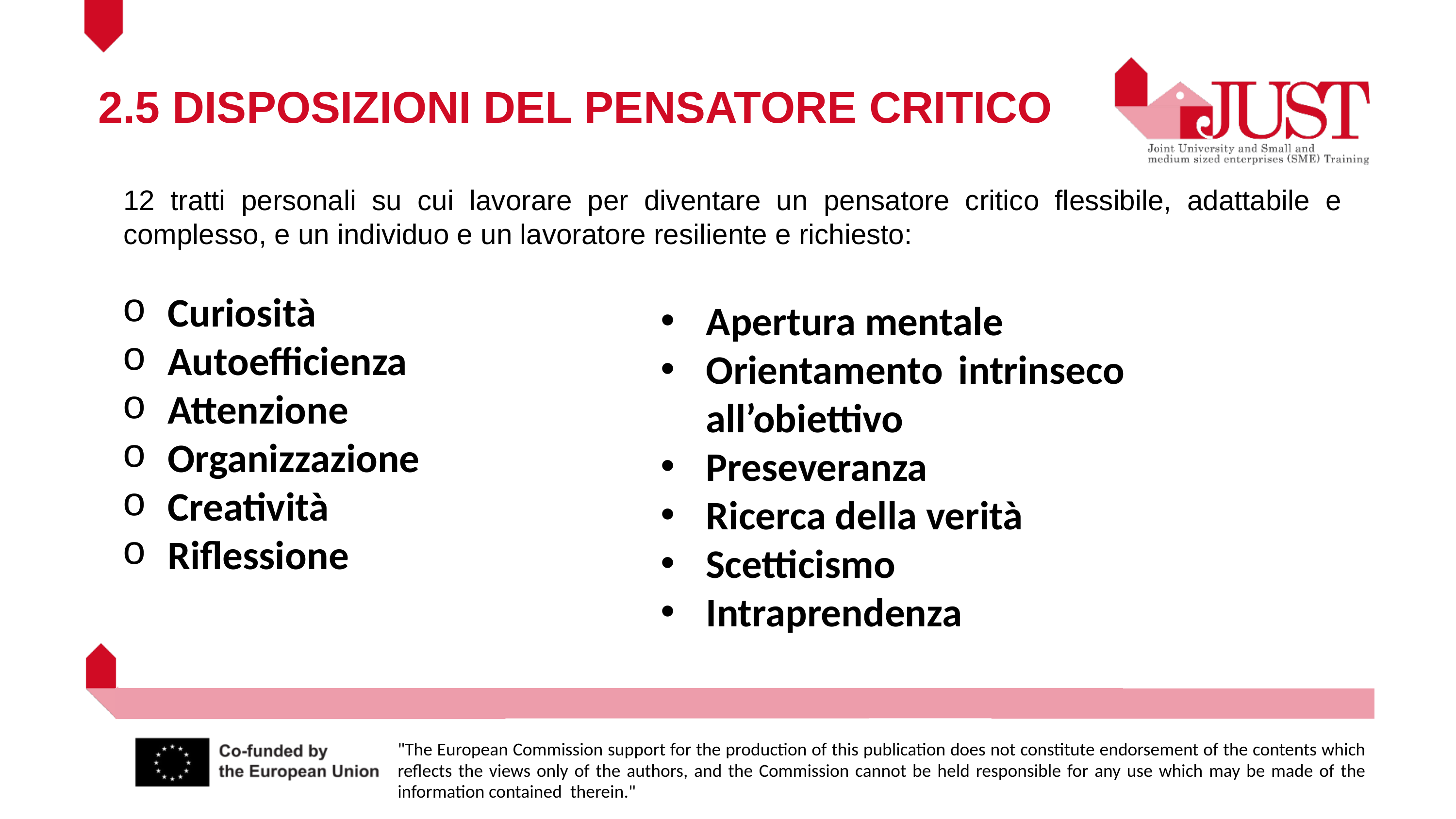

2.5 DISPOSIZIONI DEL PENSATORE CRITICO

12 tratti personali su cui lavorare per diventare un pensatore critico flessibile, adattabile e complesso, e un individuo e un lavoratore resiliente e richiesto:

Curiosità
Autoefficienza
Attenzione
Organizzazione
Creatività
Riflessione

Apertura mentale
Orientamento intrinseco all’obiettivo
Preseveranza
Ricerca della verità
Scetticismo
Intraprendenza